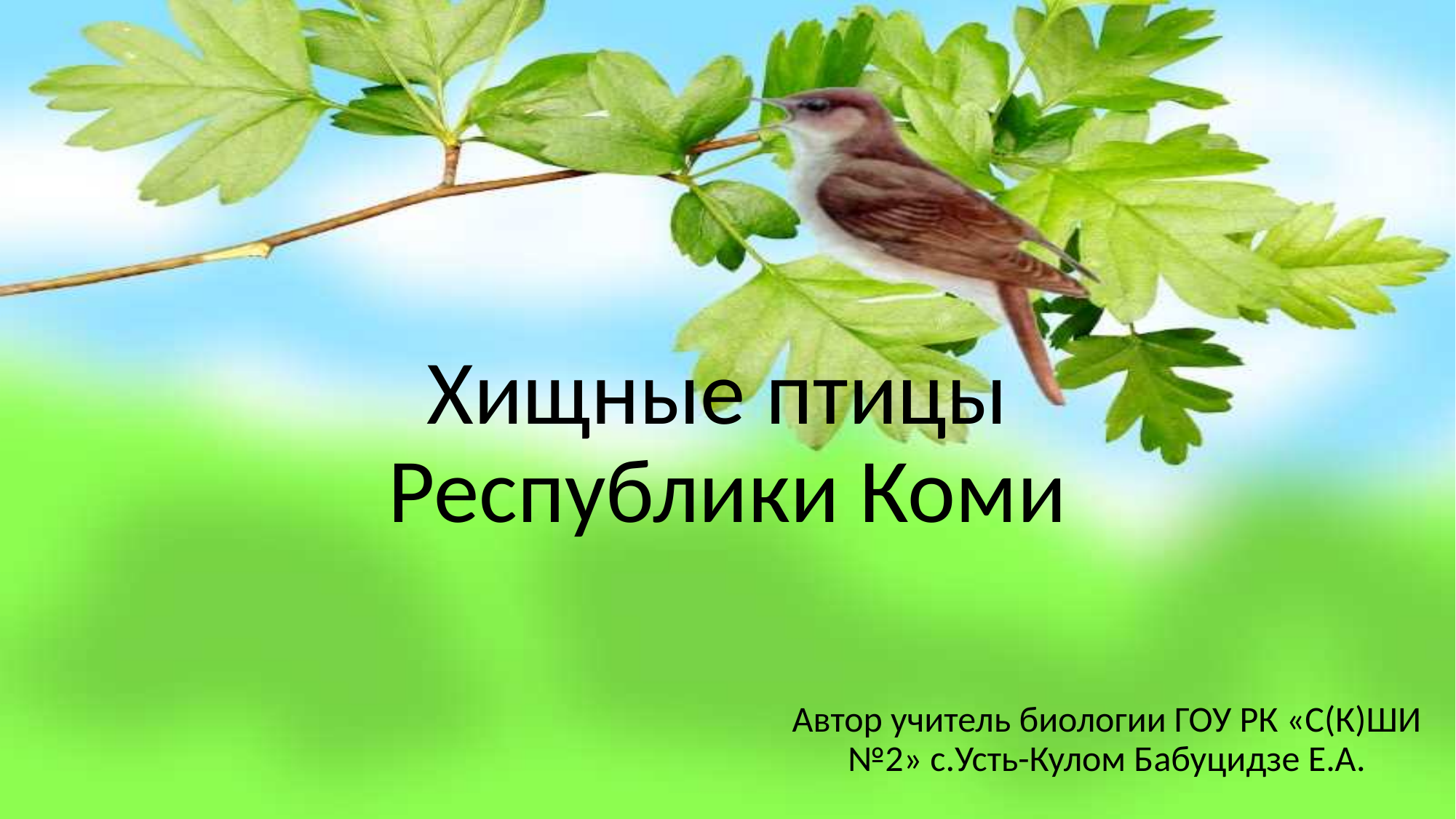

# Хищные птицы Республики Коми
Автор учитель биологии ГОУ РК «С(К)ШИ №2» с.Усть-Кулом Бабуцидзе Е.А.